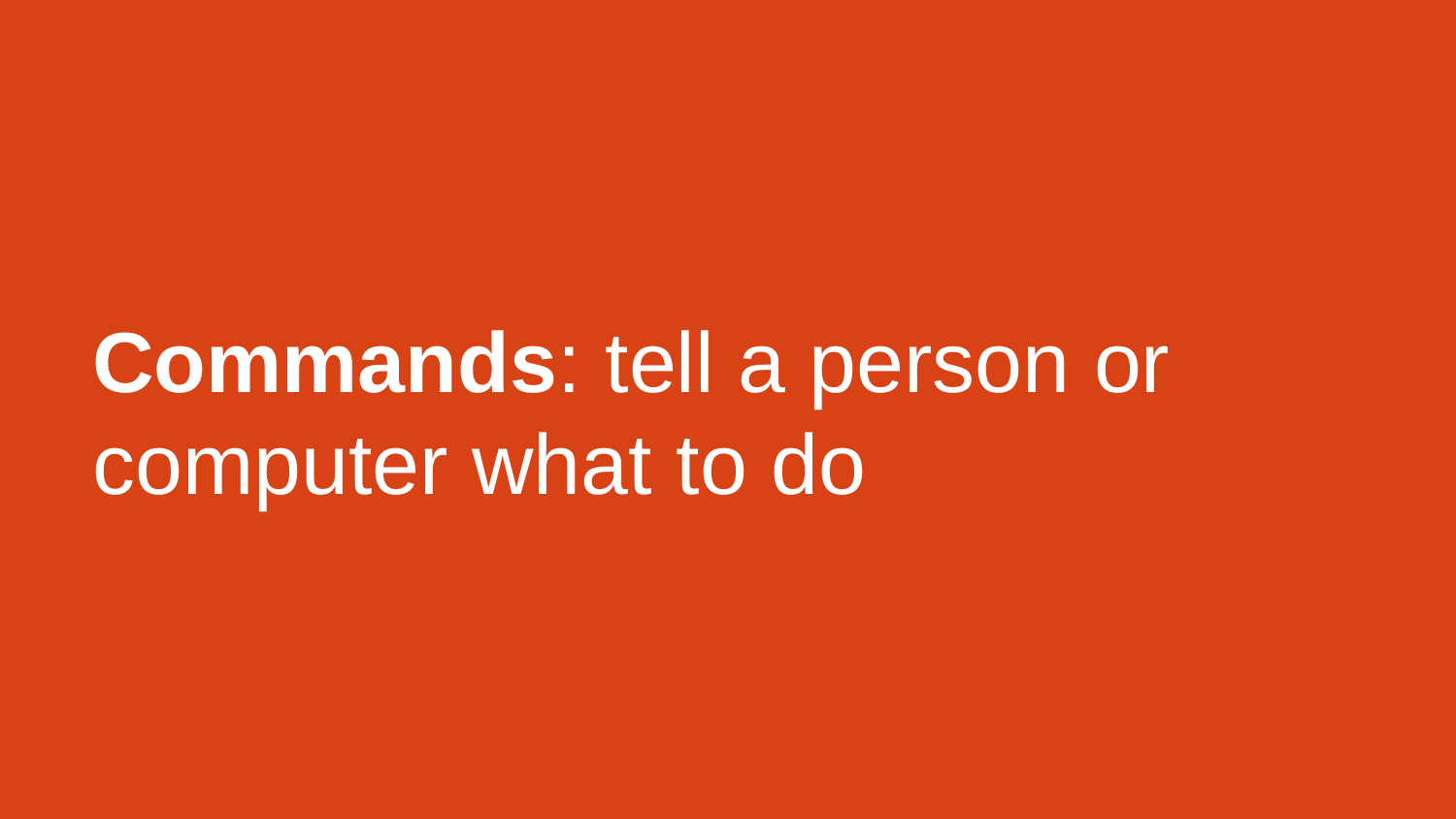

# Commands: tell a person or computer what to do